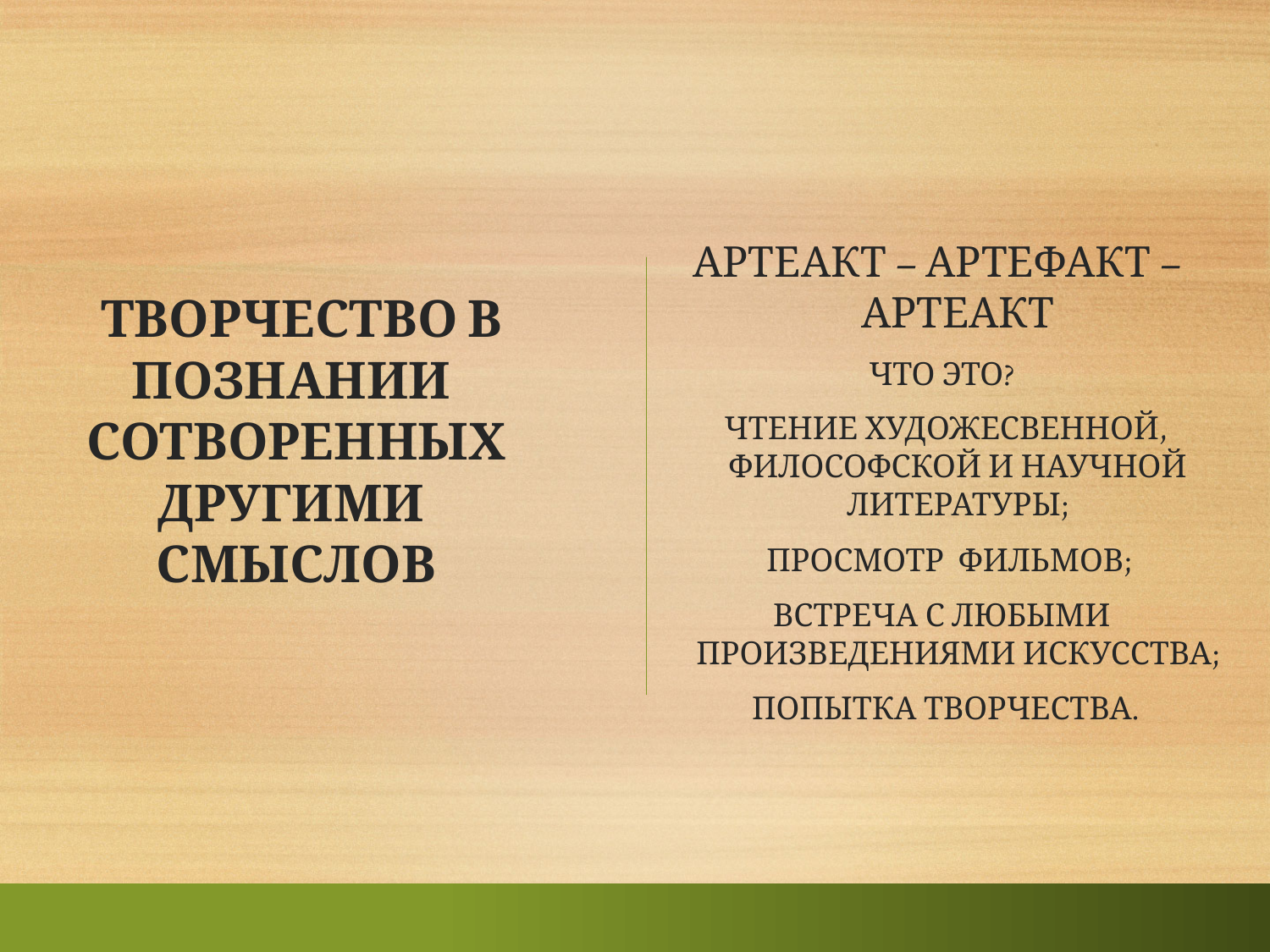

ТВОРЧЕСТВО В ПОЗНАНИИ  СОТВОРЕННЫХ ДРУГИМИ  СМЫСЛОВ

АРТЕАКТ – АРТЕФАКТ –
АРТЕАКТ
ЧТО ЭТО?
 ЧТЕНИЕ ХУДОЖЕСВЕННОЙ, ФИЛОСОФСКОЙ И НАУЧНОЙ ЛИТЕРАТУРЫ;
  ПРОСМОТР  ФИЛЬМОВ;
 ВСТРЕЧА С ЛЮБЫМИ
ПРОИЗВЕДЕНИЯМИ ИСКУССТВА;
 ПОПЫТКА ТВОРЧЕСТВА.